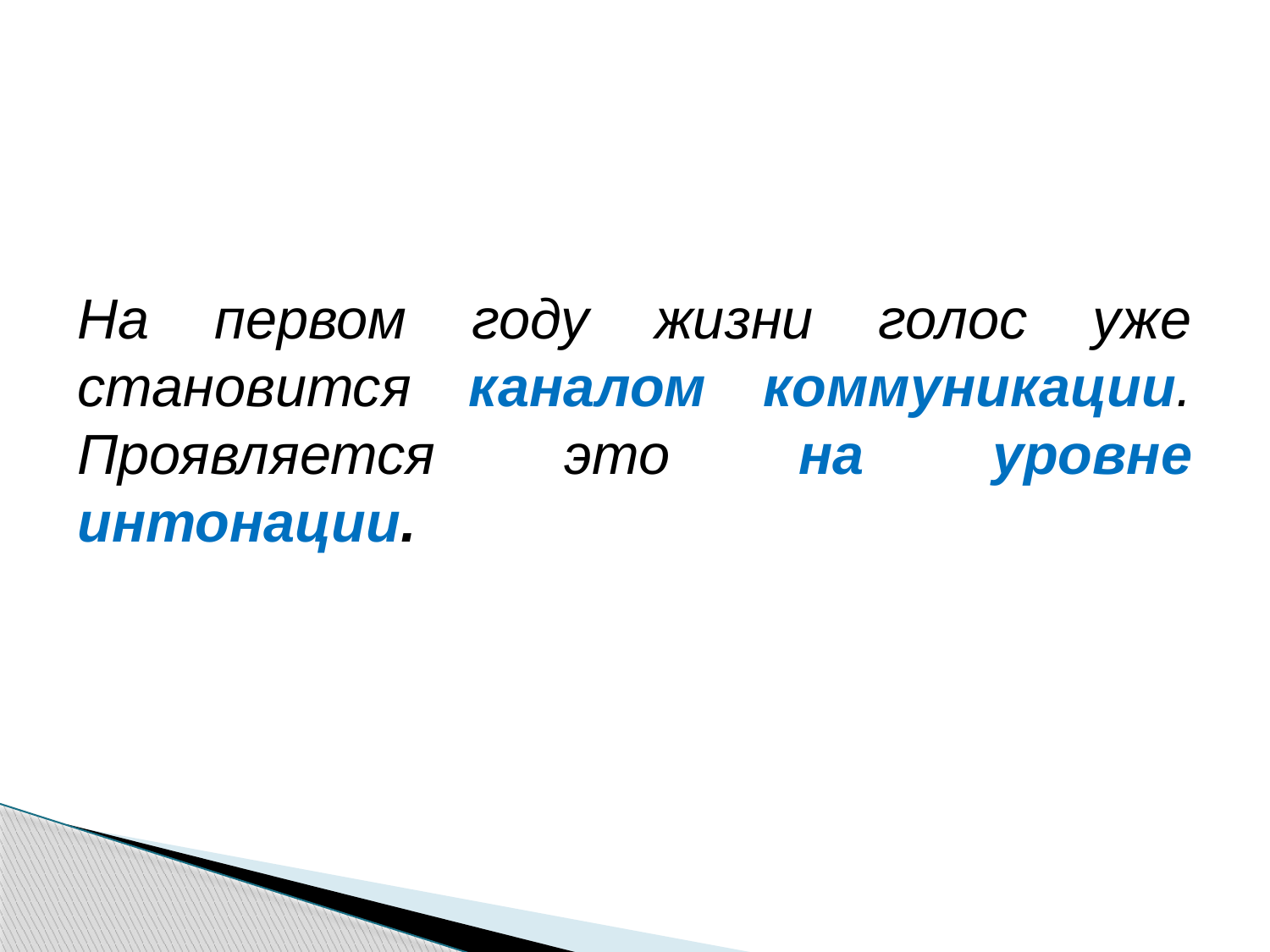

На первом году жизни голос уже становится каналом коммуникации. Проявляется это на уровне интонации.